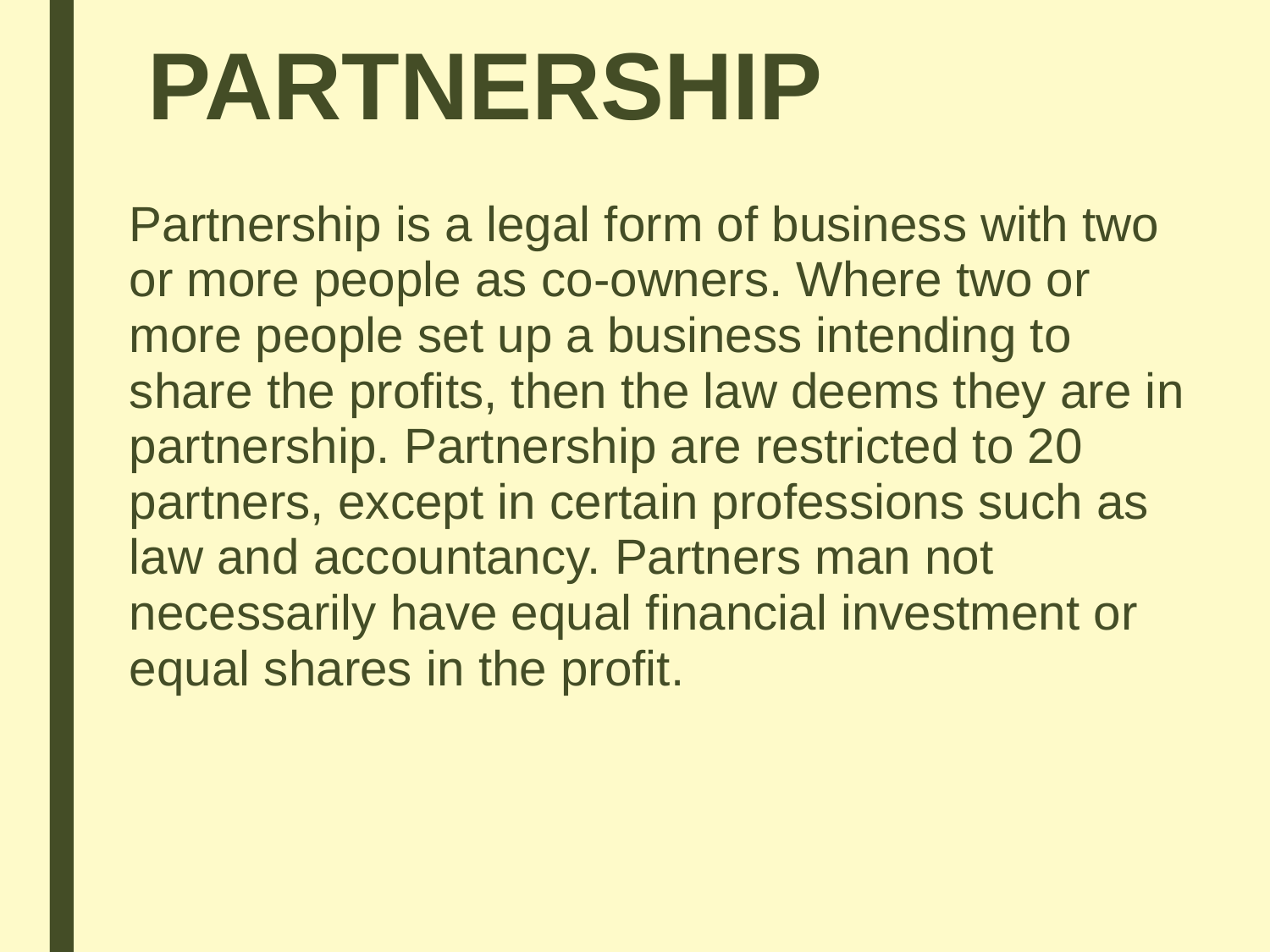

# PARTNERSHIP
	Partnership is a legal form of business with two or more people as co-owners. Where two or more people set up a business intending to share the profits, then the law deems they are in partnership. Partnership are restricted to 20 partners, except in certain professions such as law and accountancy. Partners man not necessarily have equal financial investment or equal shares in the profit.